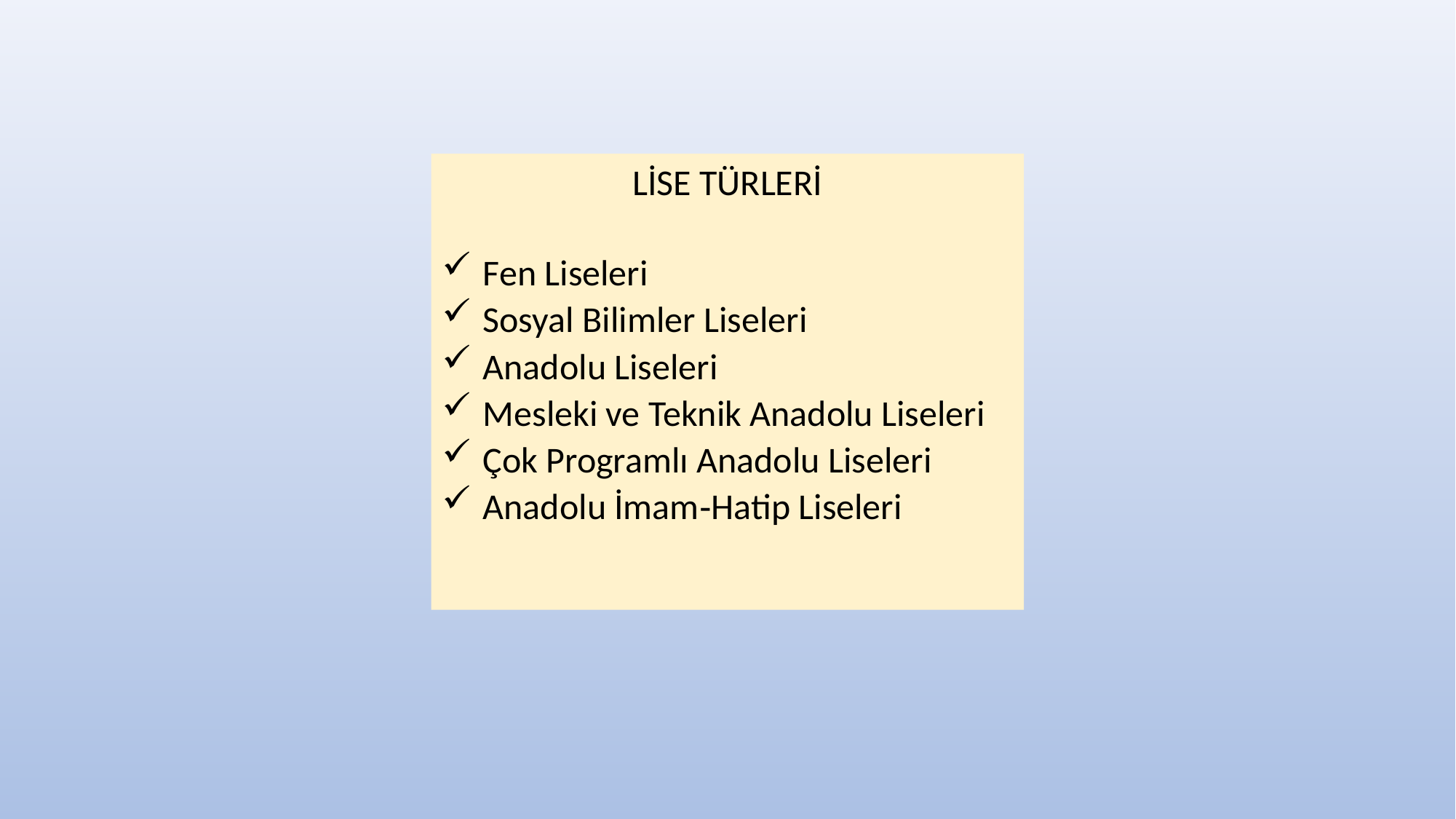

LİSE TÜRLERİ

Fen Liseleri
Sosyal Bilimler Liseleri
Anadolu Liseleri
Mesleki ve Teknik Anadolu Liseleri
Çok Programlı Anadolu Liseleri
Anadolu İmam‐Hatip Liseleri